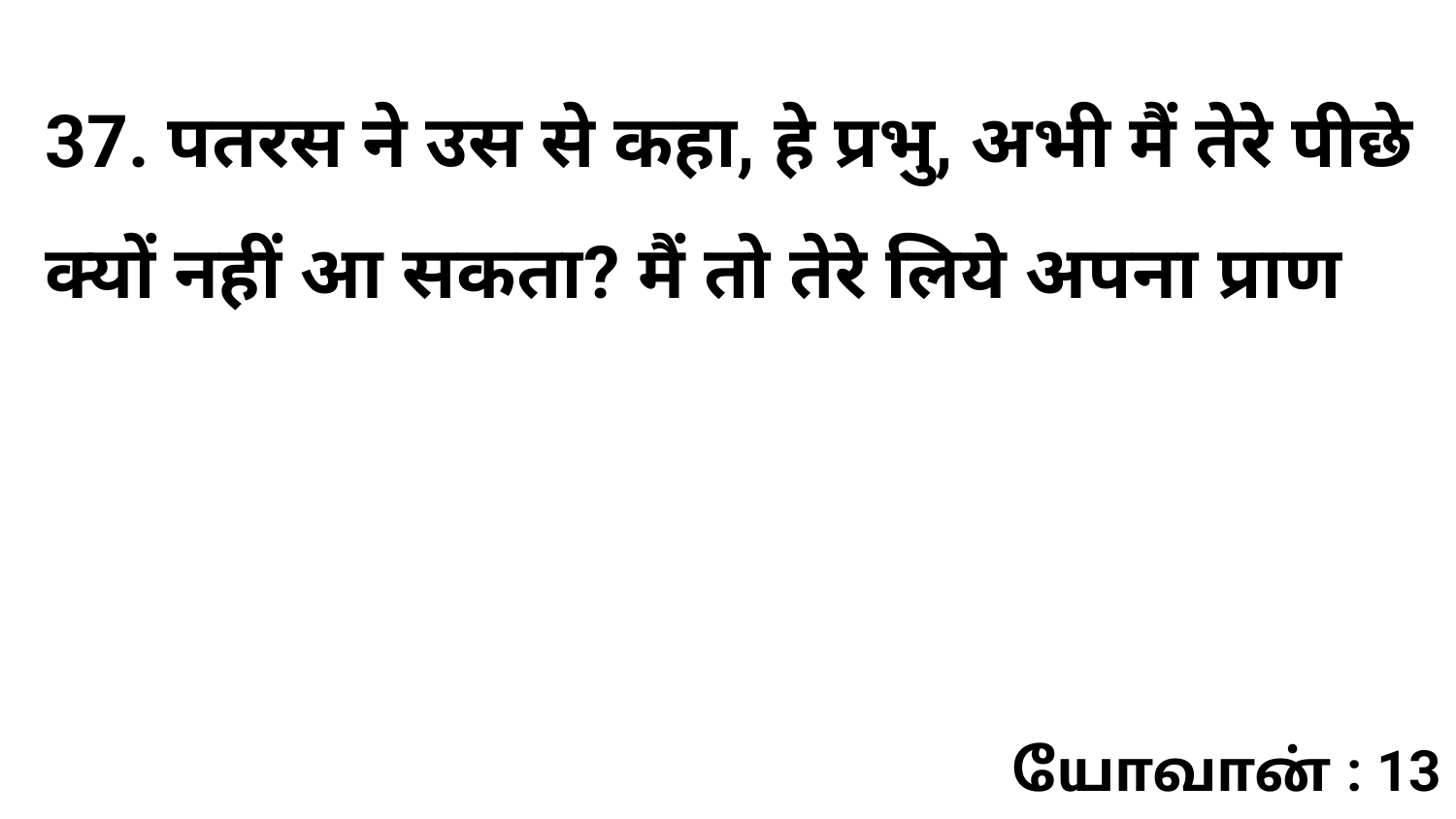

37. पतरस ने उस से कहा, हे प्रभु, अभी मैं तेरे पीछे क्यों नहीं आ सकता? मैं तो तेरे लिये अपना प्राण
யோவான் : 13